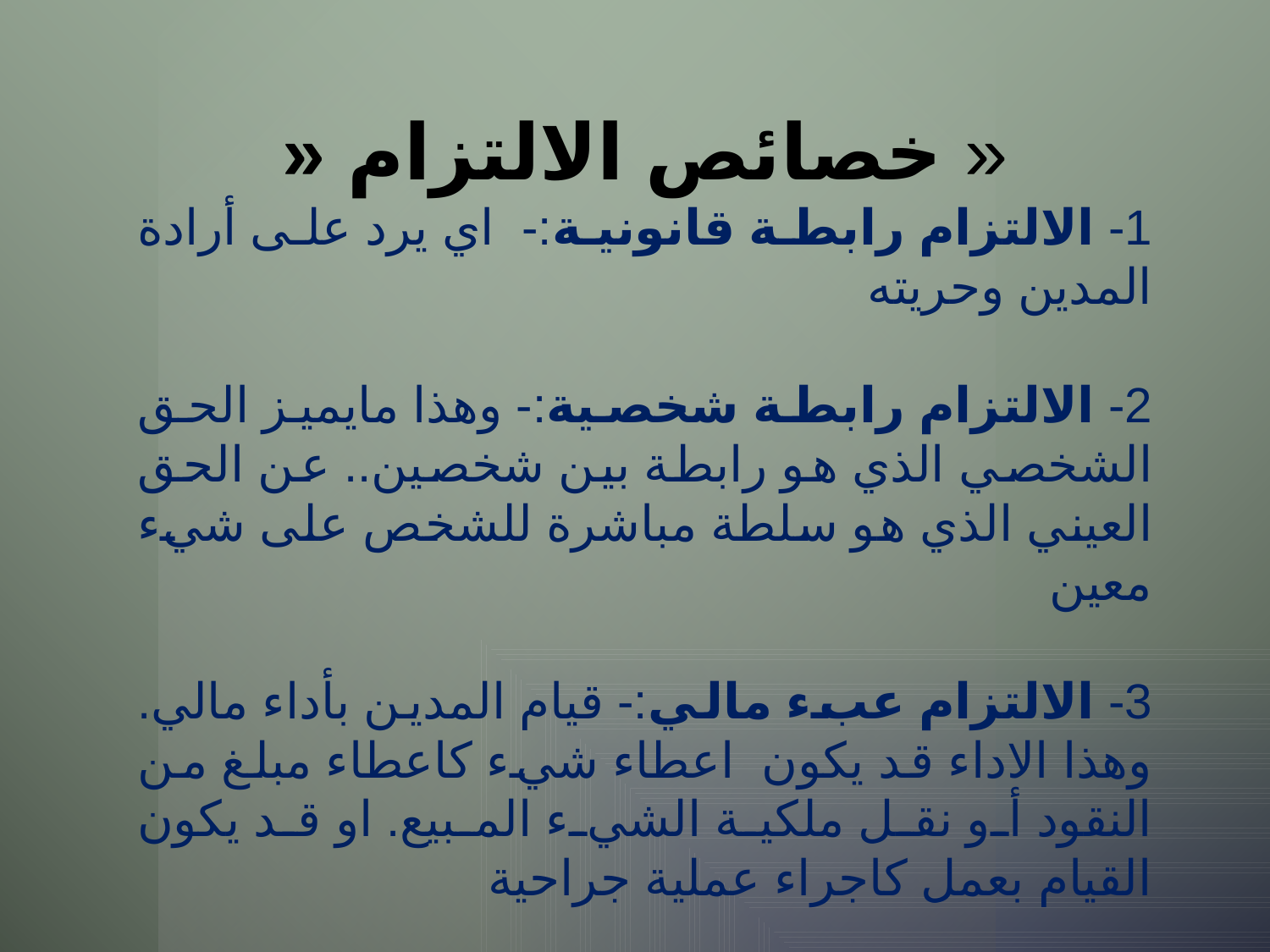

« خصائص الالتزام «
1- الالتزام رابطة قانونية:-  اي يرد على أرادة المدين وحريته

2- الالتزام رابطة شخصية:- وهذا مايميز الحق الشخصي الذي هو رابطة بين شخصين.. عن الحق العيني الذي هو سلطة مباشرة للشخص على شيء معين

3- الالتزام عبء مالي:- قيام المدين بأداء مالي. وهذا الاداء قد يكون  اعطاء شيء كاعطاء مبلغ من النقود أو نقل ملكية الشيء المبيع. او قد يكون القيام بعمل كاجراء عملية جراحية